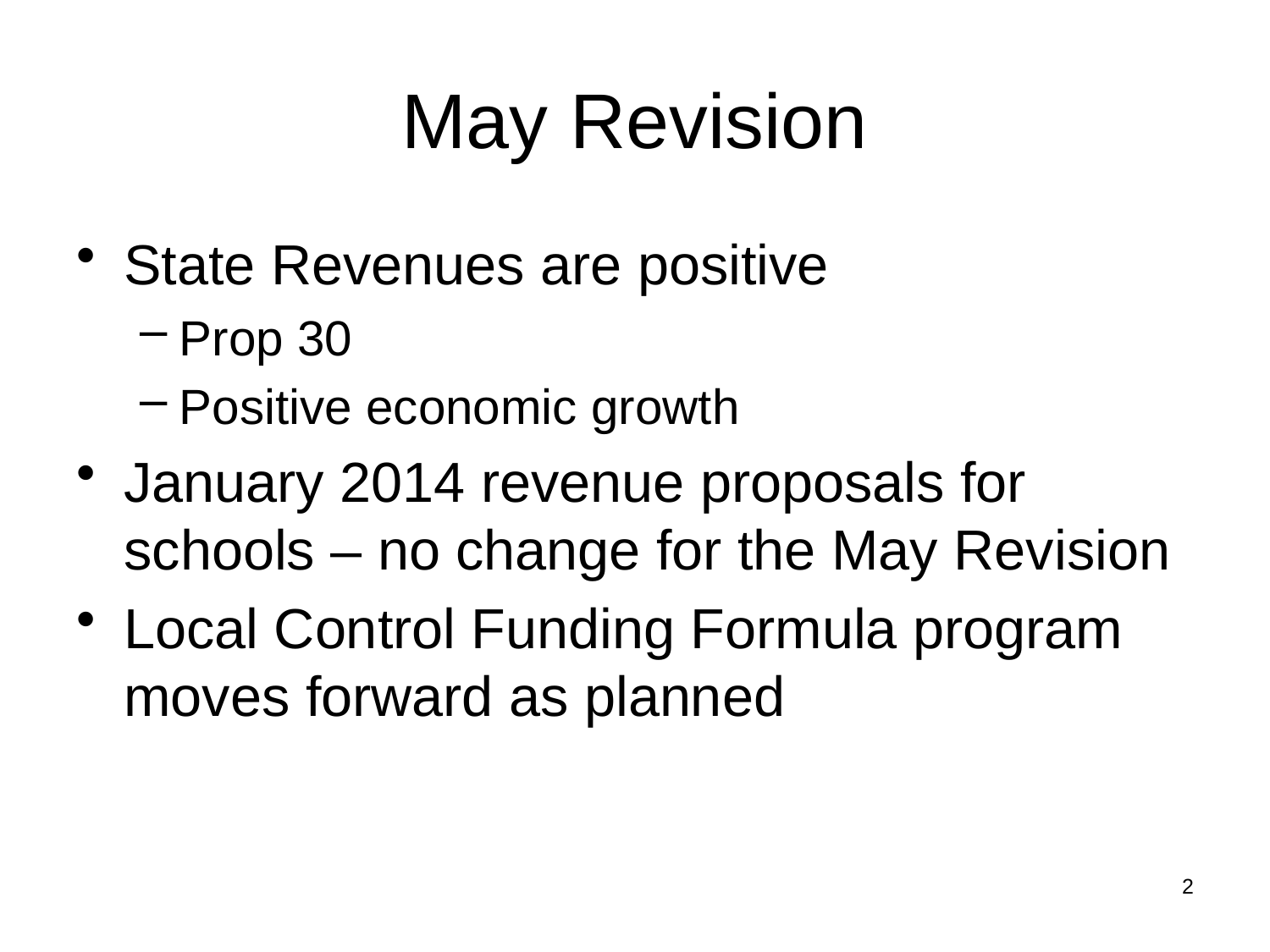

# May Revision
State Revenues are positive
Prop 30
Positive economic growth
January 2014 revenue proposals for schools – no change for the May Revision
Local Control Funding Formula program moves forward as planned
2